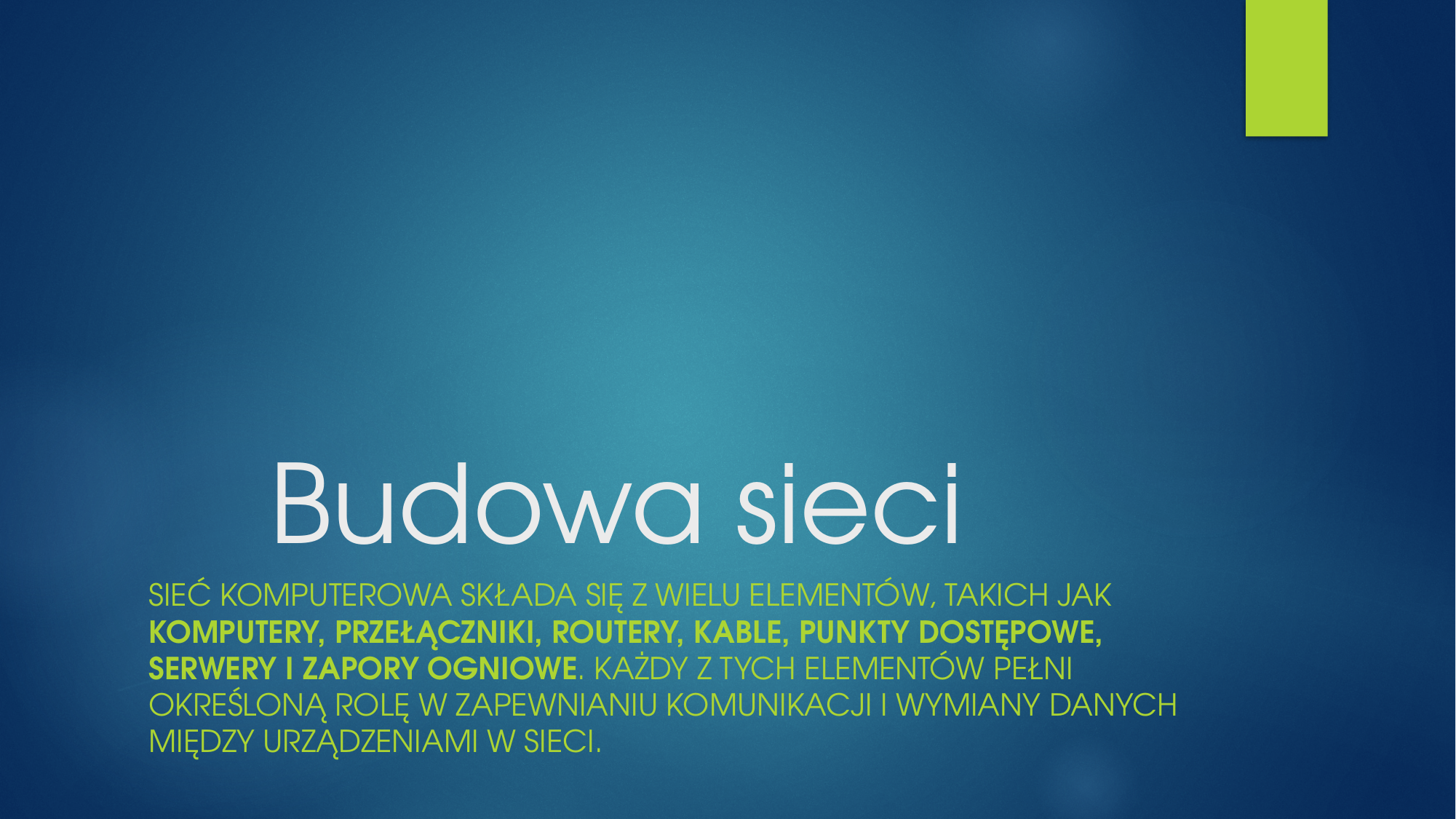

# Budowa sieci
Sieć komputerowa składa się z wielu elementów, takich jak komputery, przełączniki, routery, kable, punkty dostępowe, serwery i zapory ogniowe. Każdy z tych elementów pełni określoną rolę w zapewnianiu komunikacji i wymiany danych między urządzeniami w sieci.